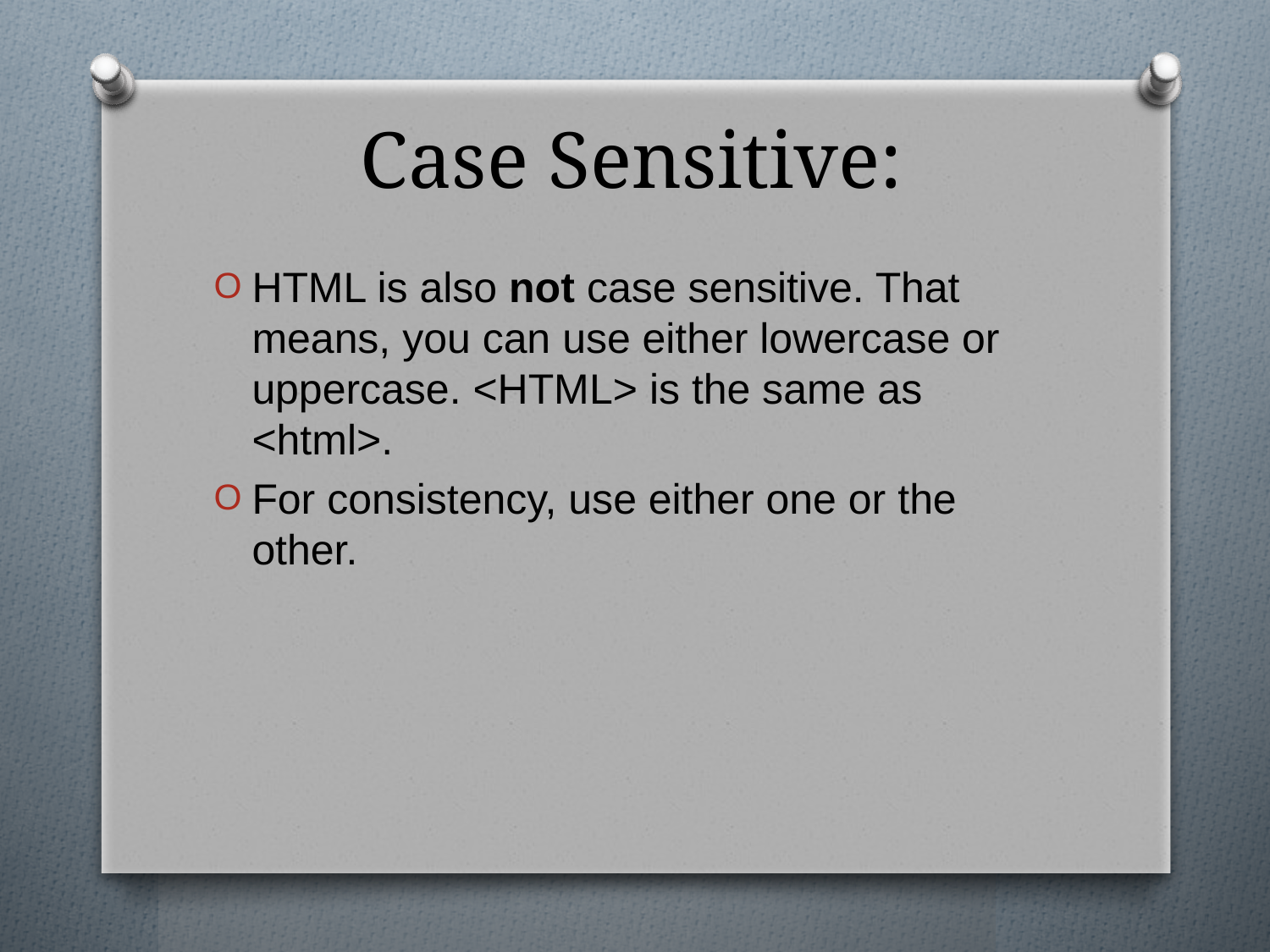

# Case Sensitive:
HTML is also not case sensitive. That means, you can use either lowercase or uppercase. <HTML> is the same as <html>.
For consistency, use either one or the other.